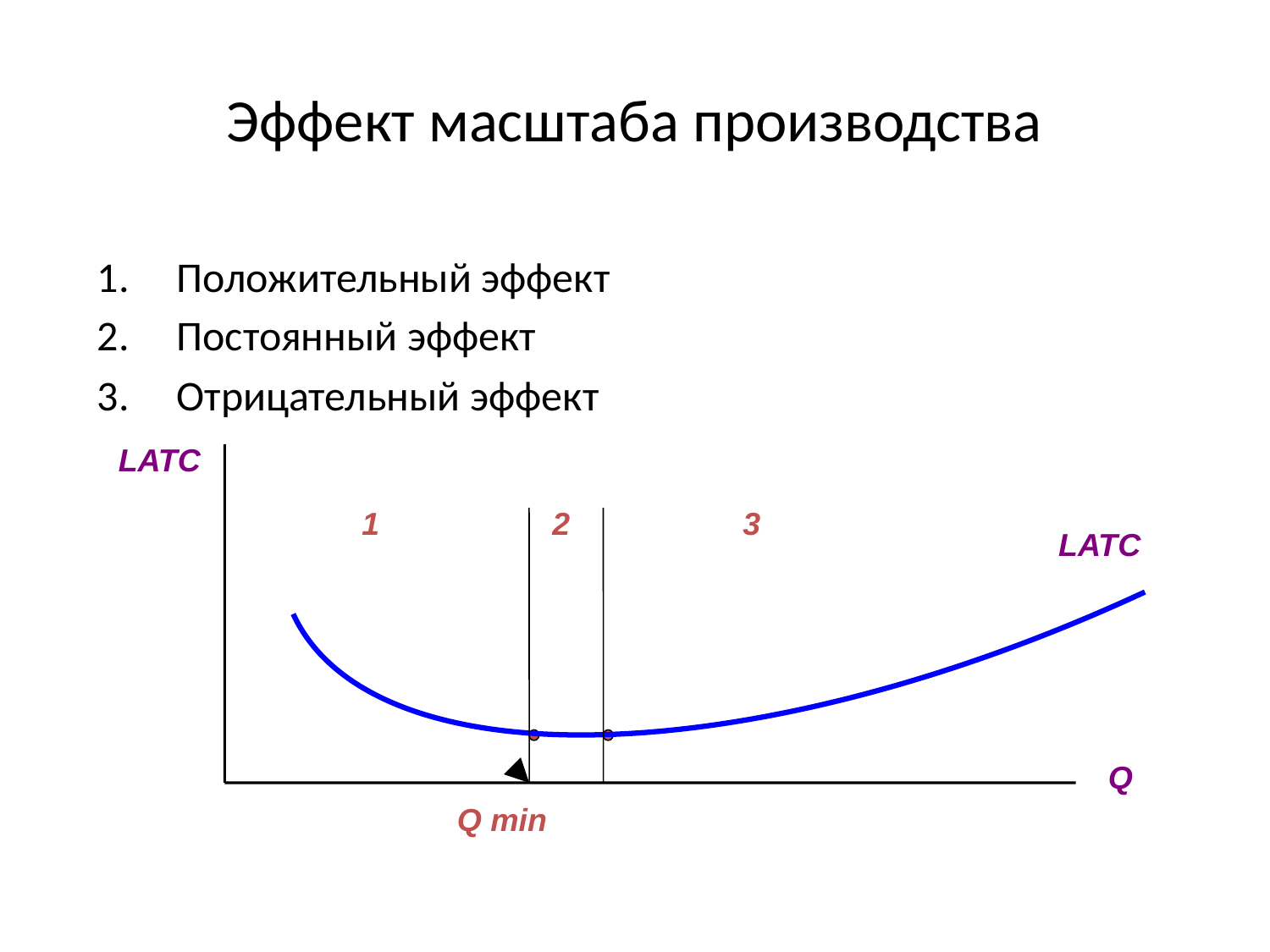

# Эффект масштаба производства
Положительный эффект
Постоянный эффект
Отрицательный эффект
LATC

1
2
3

LATC

Q

Q min